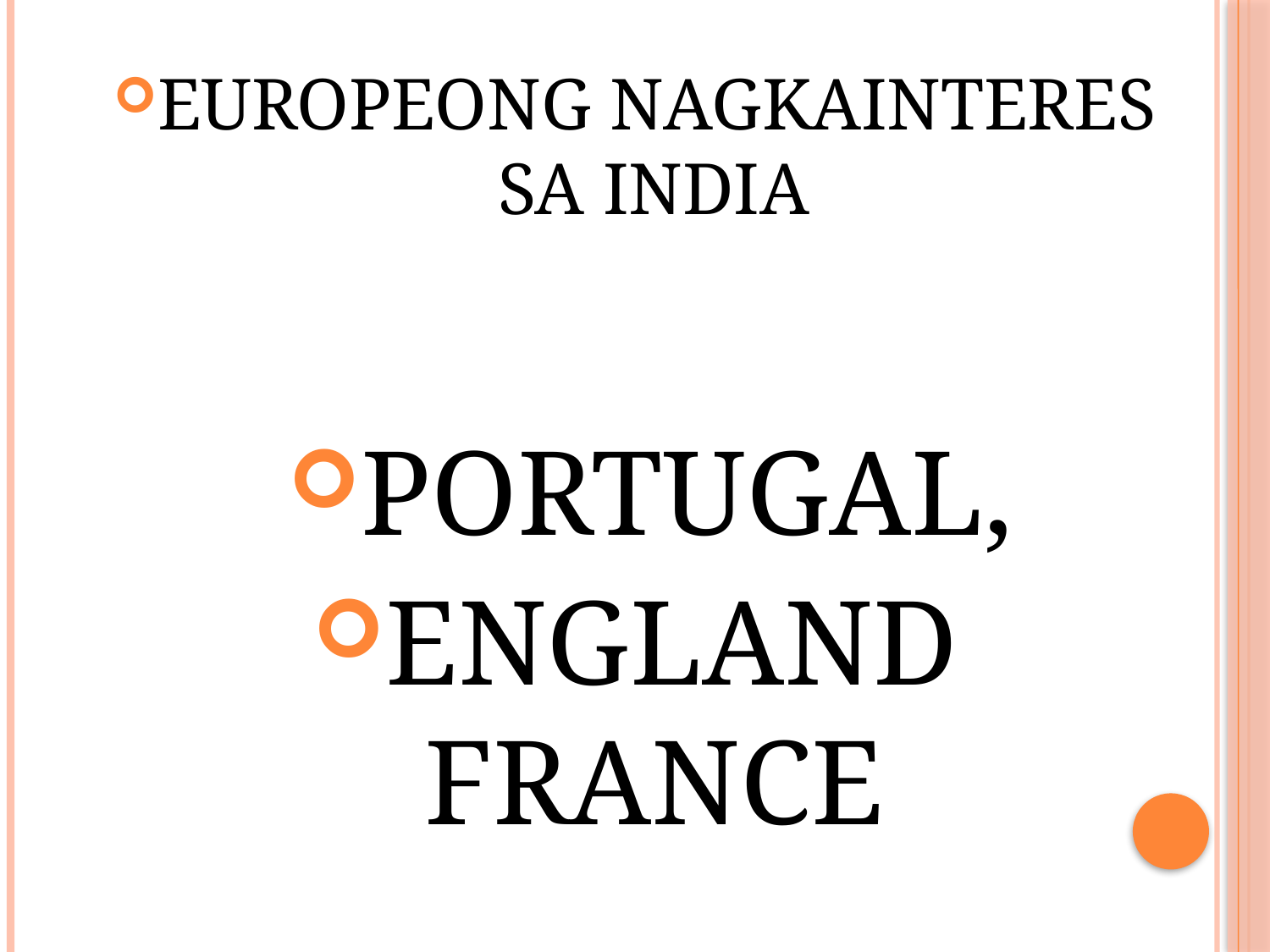

EUROPEONG NAGKAINTERES SA INDIA
PORTUGAL,
ENGLAND  FRANCE